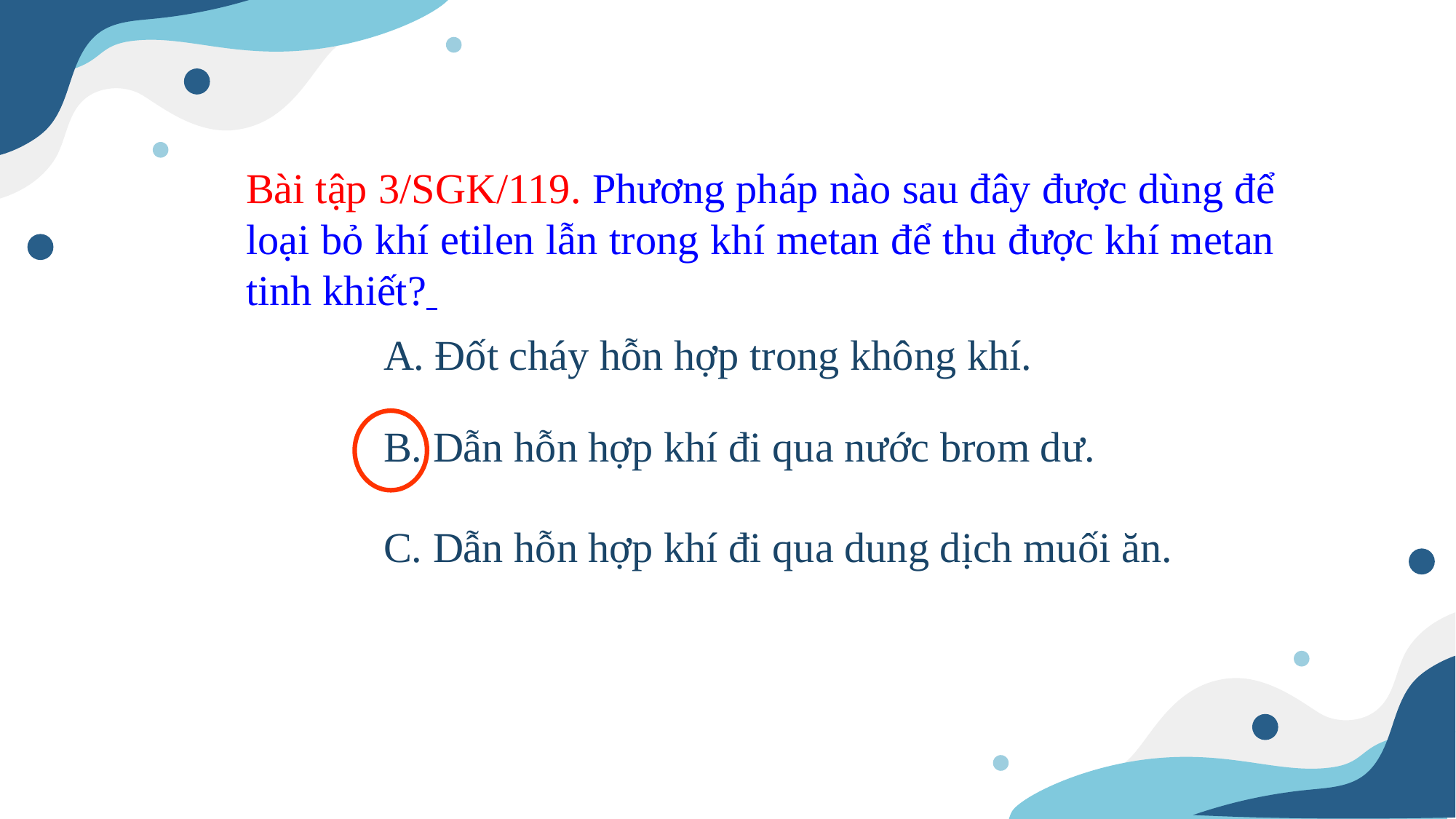

Bài tập 3/SGK/119. Phương pháp nào sau đây được dùng để loại bỏ khí etilen lẫn trong khí metan để thu được khí metan tinh khiết?
A. Đốt cháy hỗn hợp trong không khí.

B. Dẫn hỗn hợp khí đi qua nước brom dư.
C. Dẫn hỗn hợp khí đi qua dung dịch muối ăn.